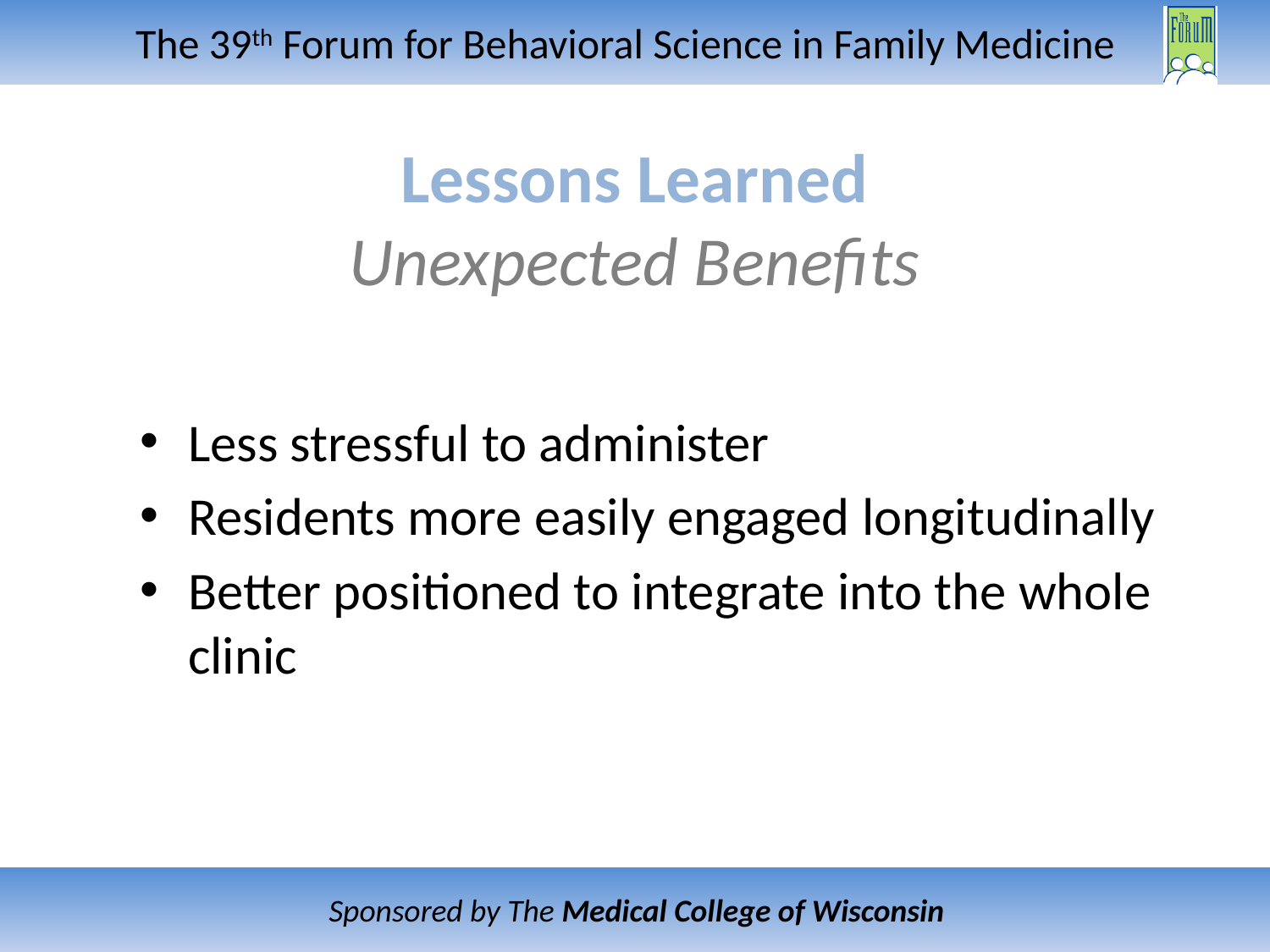

# Lessons Learned Unexpected Benefits
Less stressful to administer
Residents more easily engaged longitudinally
Better positioned to integrate into the whole clinic